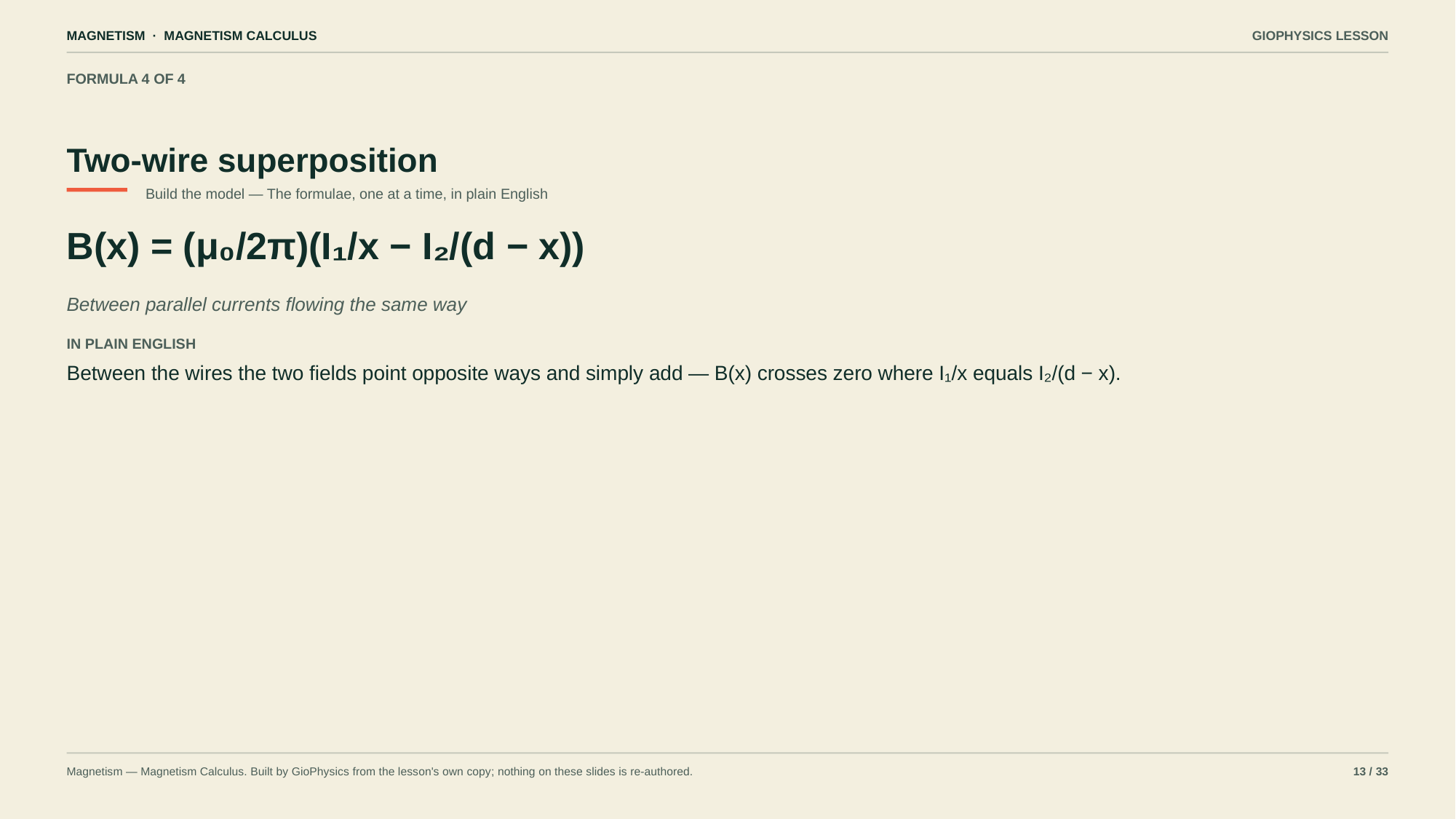

MAGNETISM  ·  MAGNETISM CALCULUS
GIOPHYSICS LESSON

FORMULA 4 OF 4
Two-wire superposition
Build the model — The formulae, one at a time, in plain English

B(x) = (μ₀/2π)(I₁/x − I₂/(d − x))
Between parallel currents flowing the same way
IN PLAIN ENGLISH
Between the wires the two fields point opposite ways and simply add — B(x) crosses zero where I₁/x equals I₂/(d − x).

Magnetism — Magnetism Calculus. Built by GioPhysics from the lesson's own copy; nothing on these slides is re-authored.
13 / 33